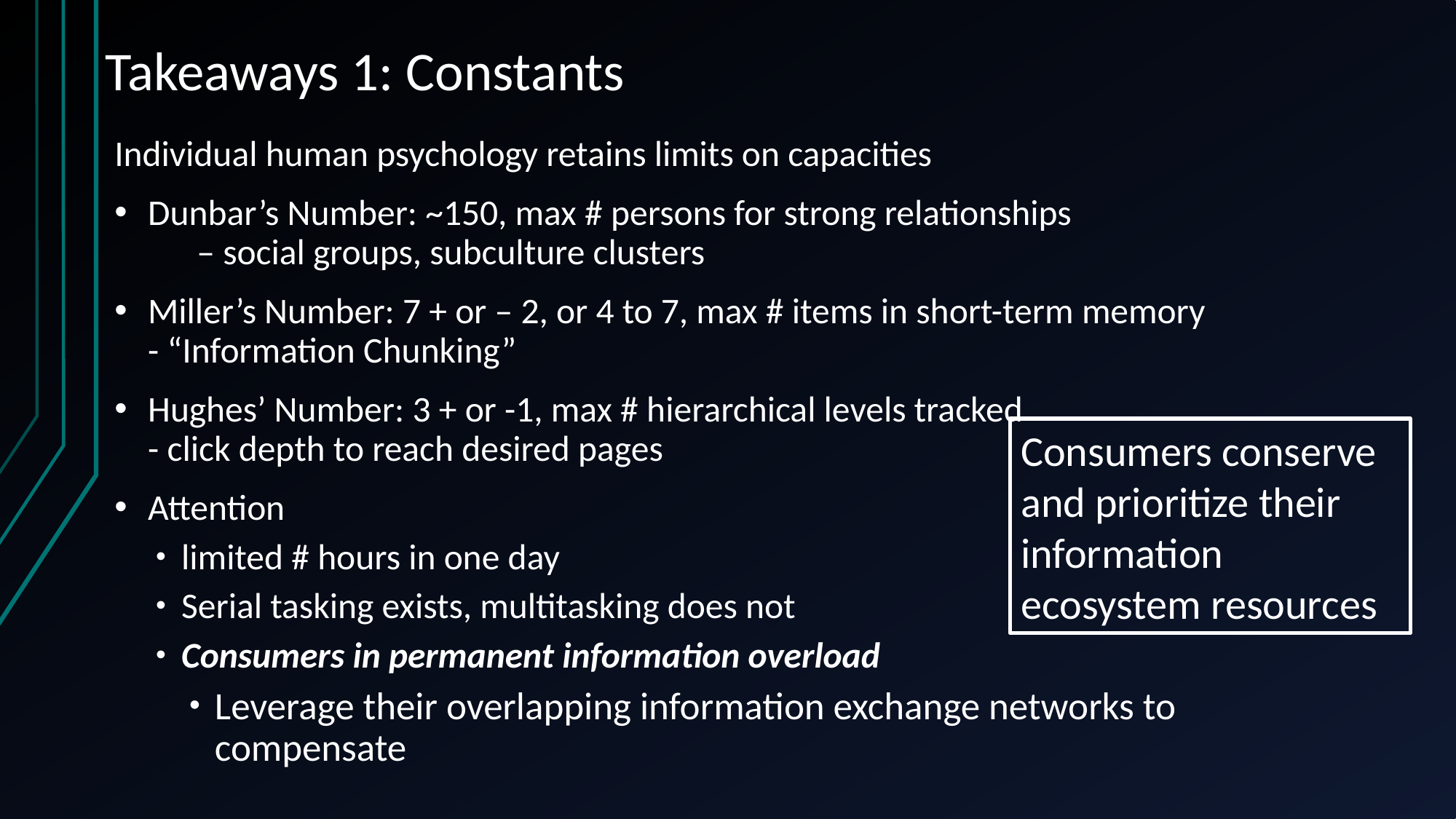

# Takeaways 1: Constants
Individual human psychology retains limits on capacities
Dunbar’s Number: ~150, max # persons for strong relationships
      – social groups, subculture clusters
Miller’s Number: 7 + or – 2, or 4 to 7, max # items in short-term memory
- “Information Chunking”
Hughes’ Number: 3 + or -1, max # hierarchical levels tracked
- click depth to reach desired pages
Attention
limited # hours in one day
Serial tasking exists, multitasking does not
Consumers in permanent information overload
Leverage their overlapping information exchange networks to compensate

Consumers conserve and prioritize their information ecosystem resources